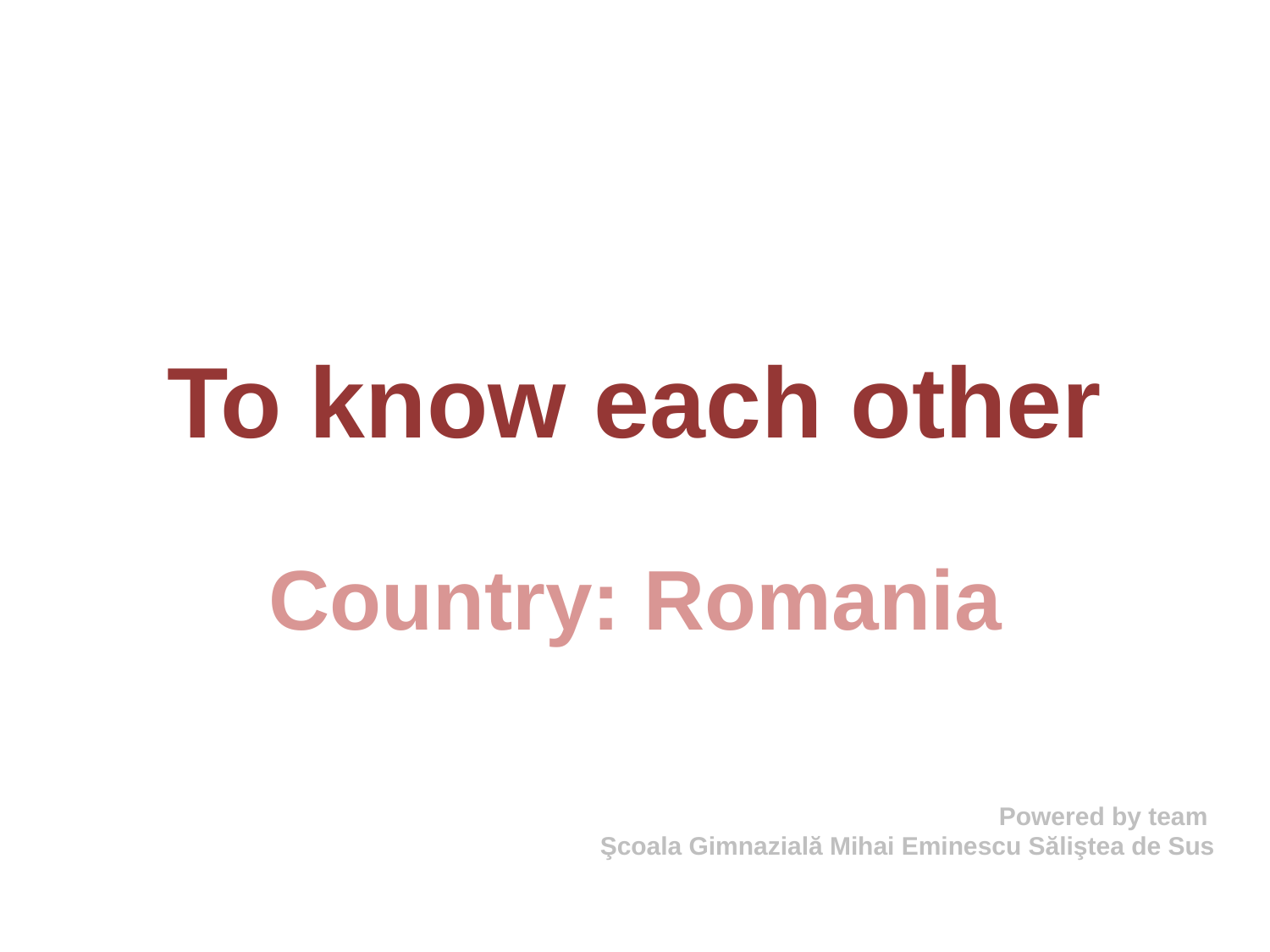

# To know each other
Country: Romania
Powered by team
Şcoala Gimnazială Mihai Eminescu Săliştea de Sus